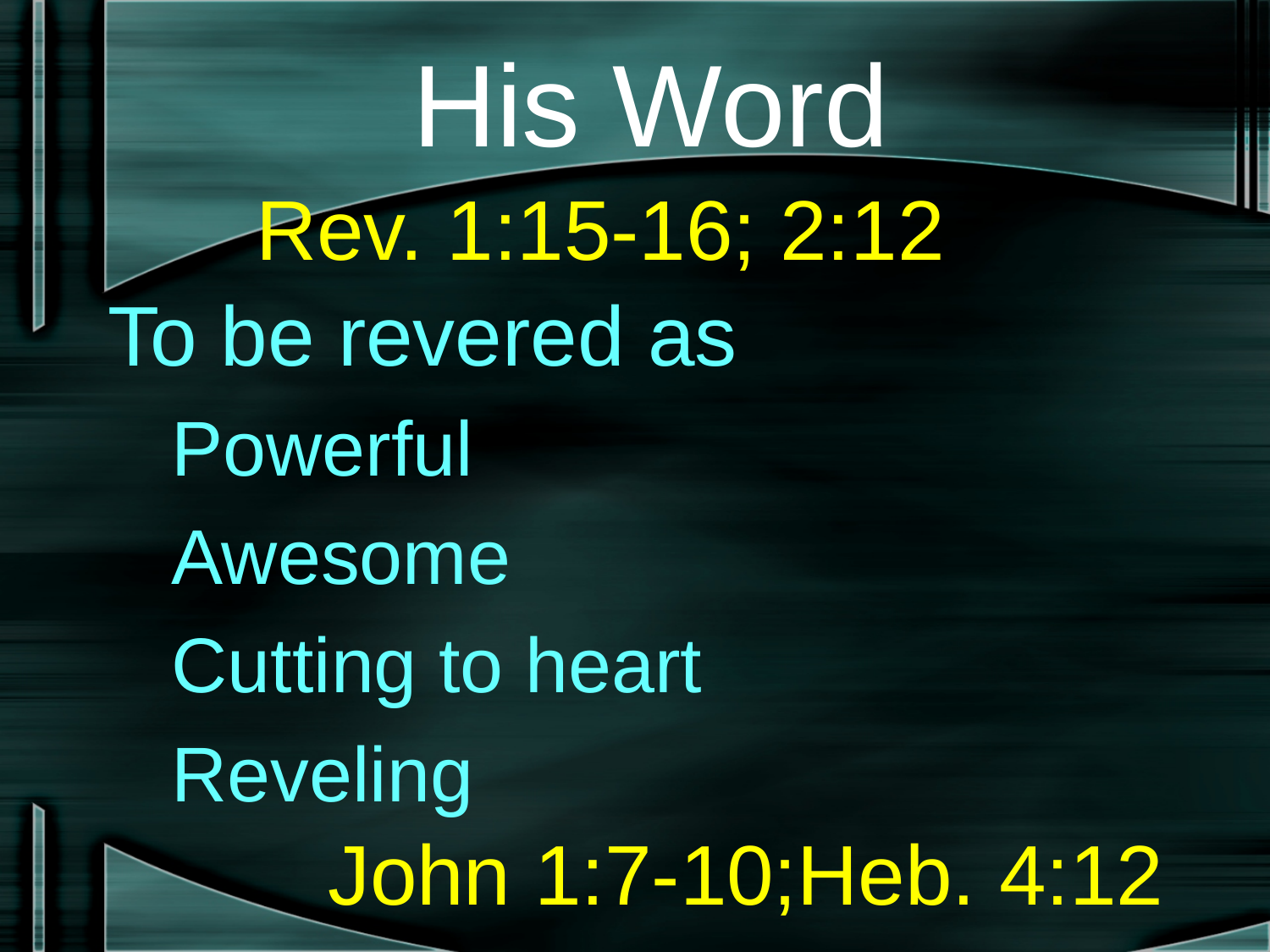

# His Word
Rev. 1:15-16; 2:12
To be revered as
Powerful
Awesome
Cutting to heart
Reveling
John 1:7-10;Heb. 4:12